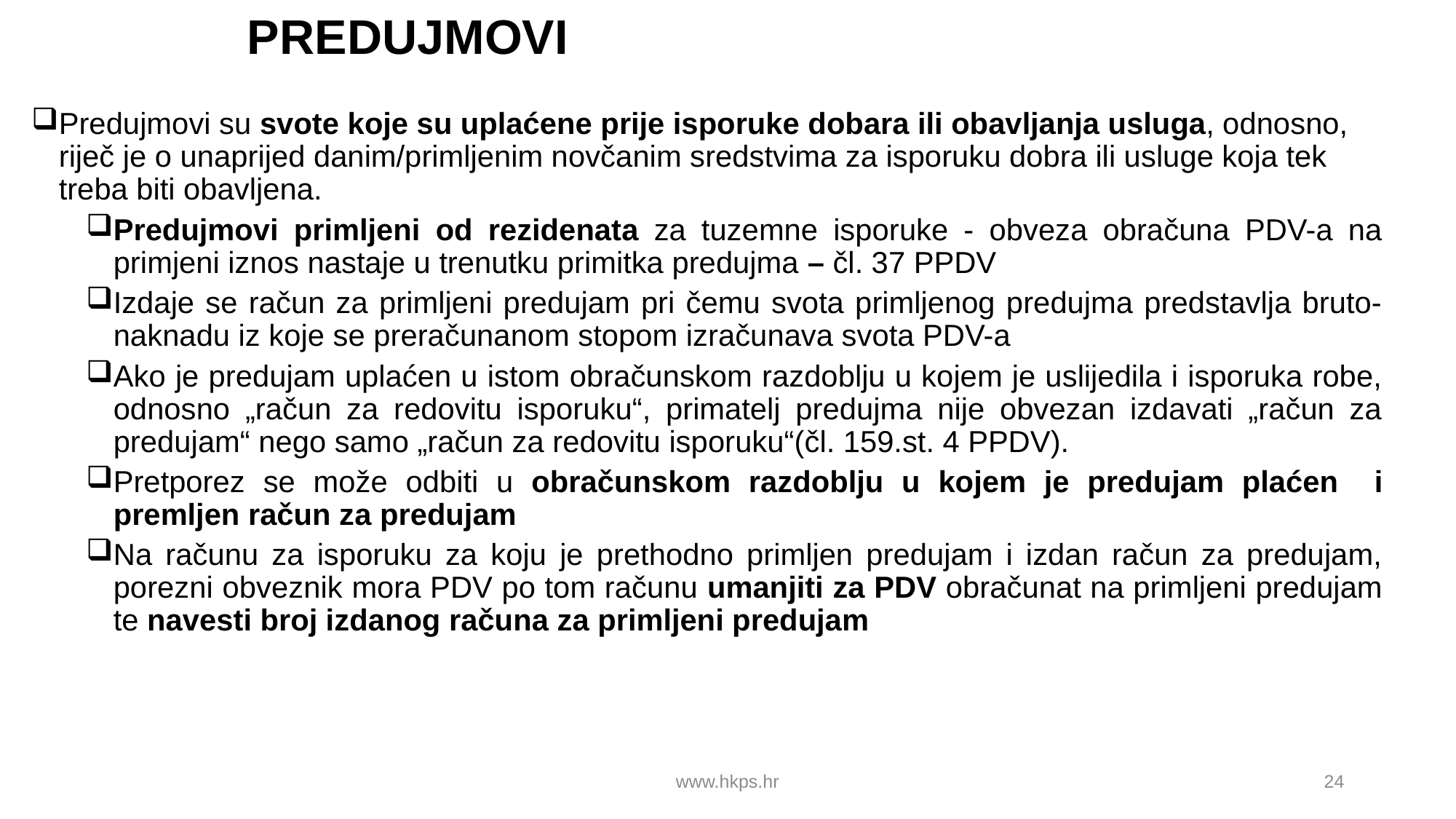

# PREDUJMOVI
Predujmovi su svote koje su uplaćene prije isporuke dobara ili obavljanja usluga, odnosno, riječ je o unaprijed danim/primljenim novčanim sredstvima za isporuku dobra ili usluge koja tek treba biti obavljena.
Predujmovi primljeni od rezidenata za tuzemne isporuke - obveza obračuna PDV-a na primjeni iznos nastaje u trenutku primitka predujma – čl. 37 PPDV
Izdaje se račun za primljeni predujam pri čemu svota primljenog predujma predstavlja bruto-naknadu iz koje se preračunanom stopom izračunava svota PDV-a
Ako je predujam uplaćen u istom obračunskom razdoblju u kojem je uslijedila i isporuka robe, odnosno „račun za redovitu isporuku“, primatelj predujma nije obvezan izdavati „račun za predujam“ nego samo „račun za redovitu isporuku“(čl. 159.st. 4 PPDV).
Pretporez se može odbiti u obračunskom razdoblju u kojem je predujam plaćen  i premljen račun za predujam
Na računu za isporuku za koju je prethodno primljen predujam i izdan račun za predujam, porezni obveznik mora PDV po tom računu umanjiti za PDV obračunat na primljeni predujam te navesti broj izdanog računa za primljeni predujam

www.hkps.hr
24